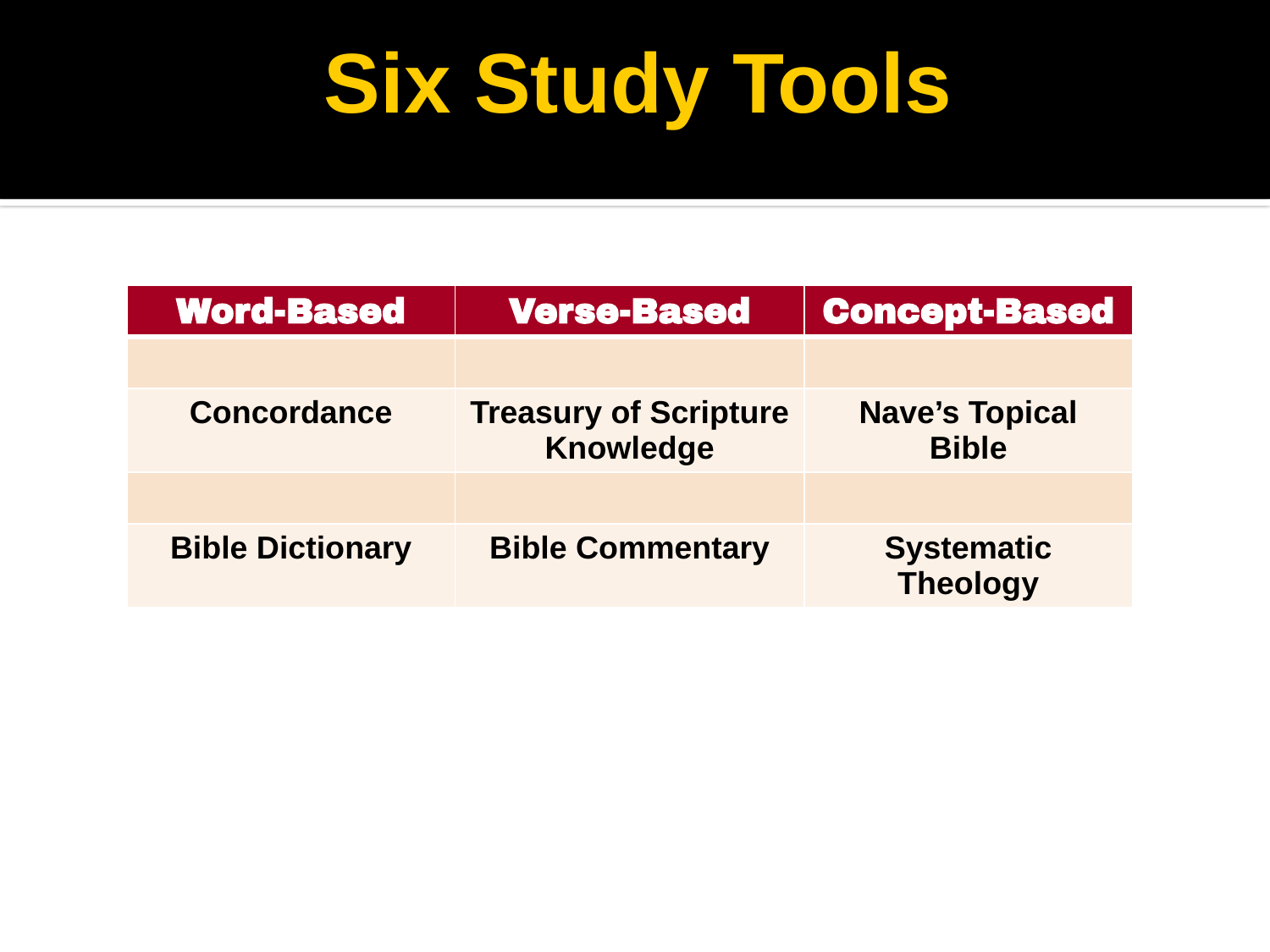

# Six Study Tools

| Word-Based | Verse-Based | Concept-Based |
| --- | --- | --- |
|  |  |  |
| Concordance | Treasury of Scripture Knowledge | Nave’s Topical Bible |
|  |  |  |
| Bible Dictionary | Bible Commentary | Systematic Theology |